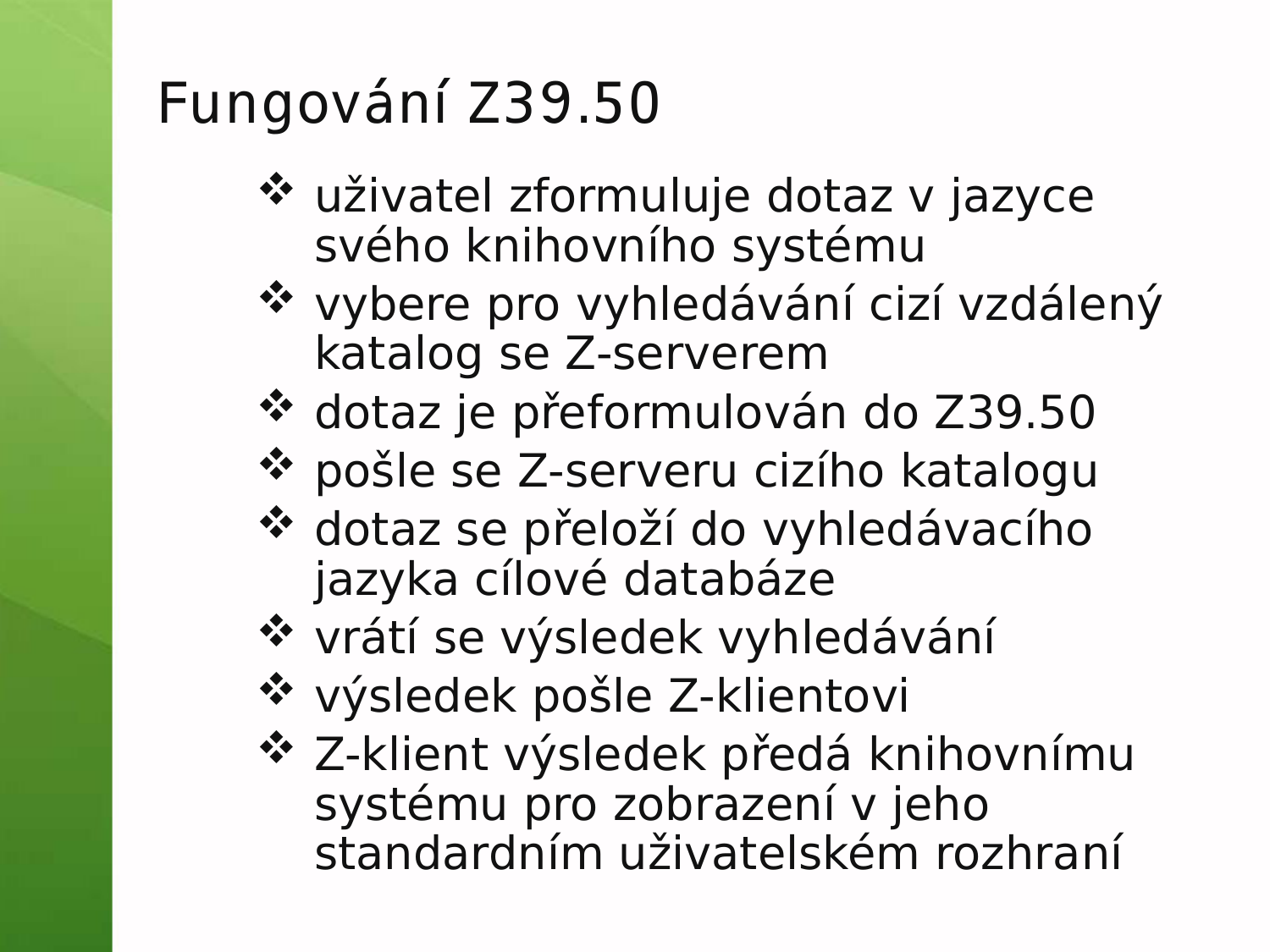

# Fungování Z39.50
uživatel zformuluje dotaz v jazyce svého knihovního systému
vybere pro vyhledávání cizí vzdálený katalog se Z-serverem
dotaz je přeformulován do Z39.50
pošle se Z-serveru cizího katalogu
dotaz se přeloží do vyhledávacího jazyka cílové databáze
vrátí se výsledek vyhledávání
výsledek pošle Z-klientovi
Z-klient výsledek předá knihovnímu systému pro zobrazení v jeho standardním uživatelském rozhraní